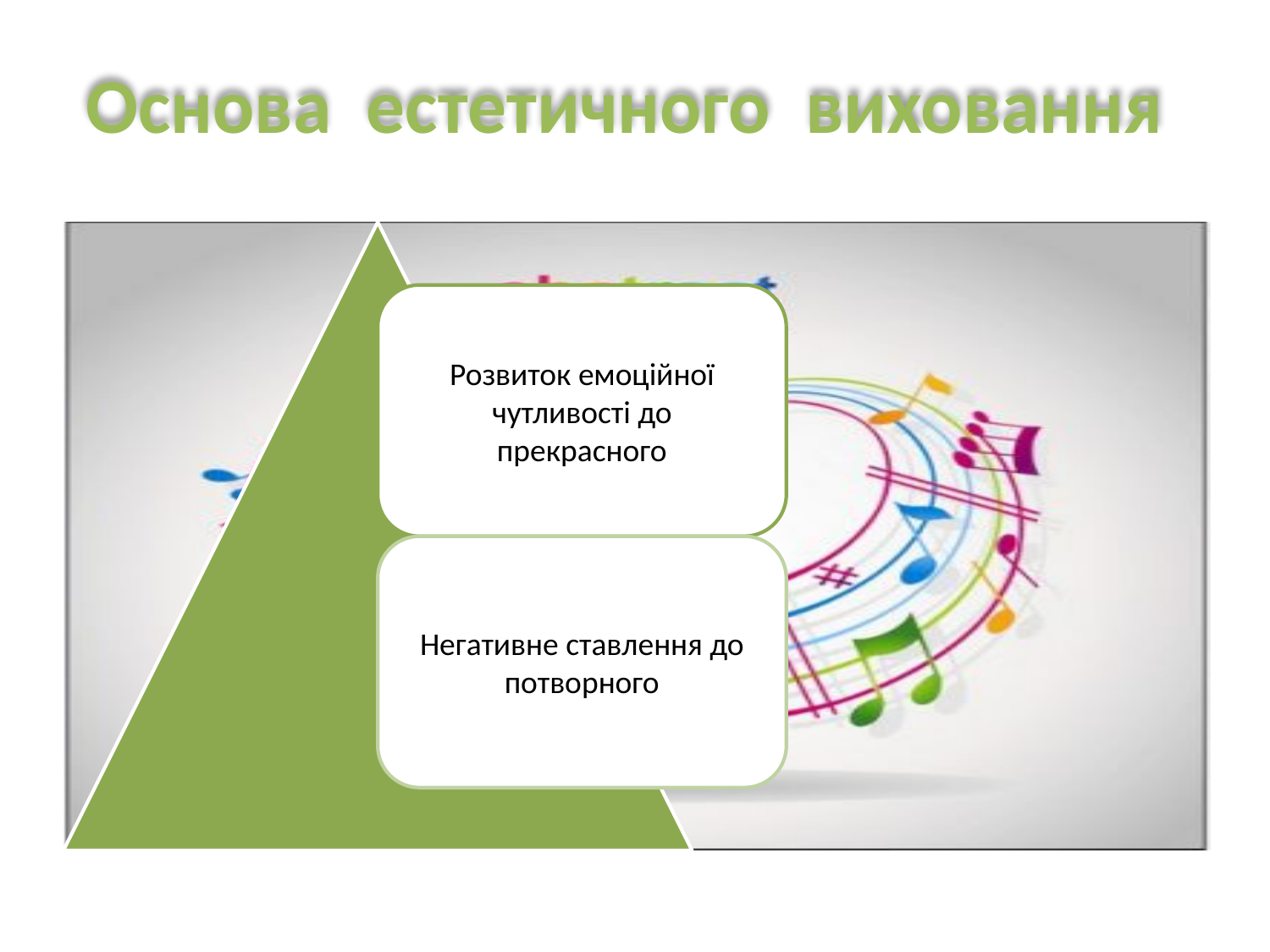

#
Основа  естетичного  виховання
Розвиток емоційної чутливості до прекрасного
Негативне ставлення до потворного